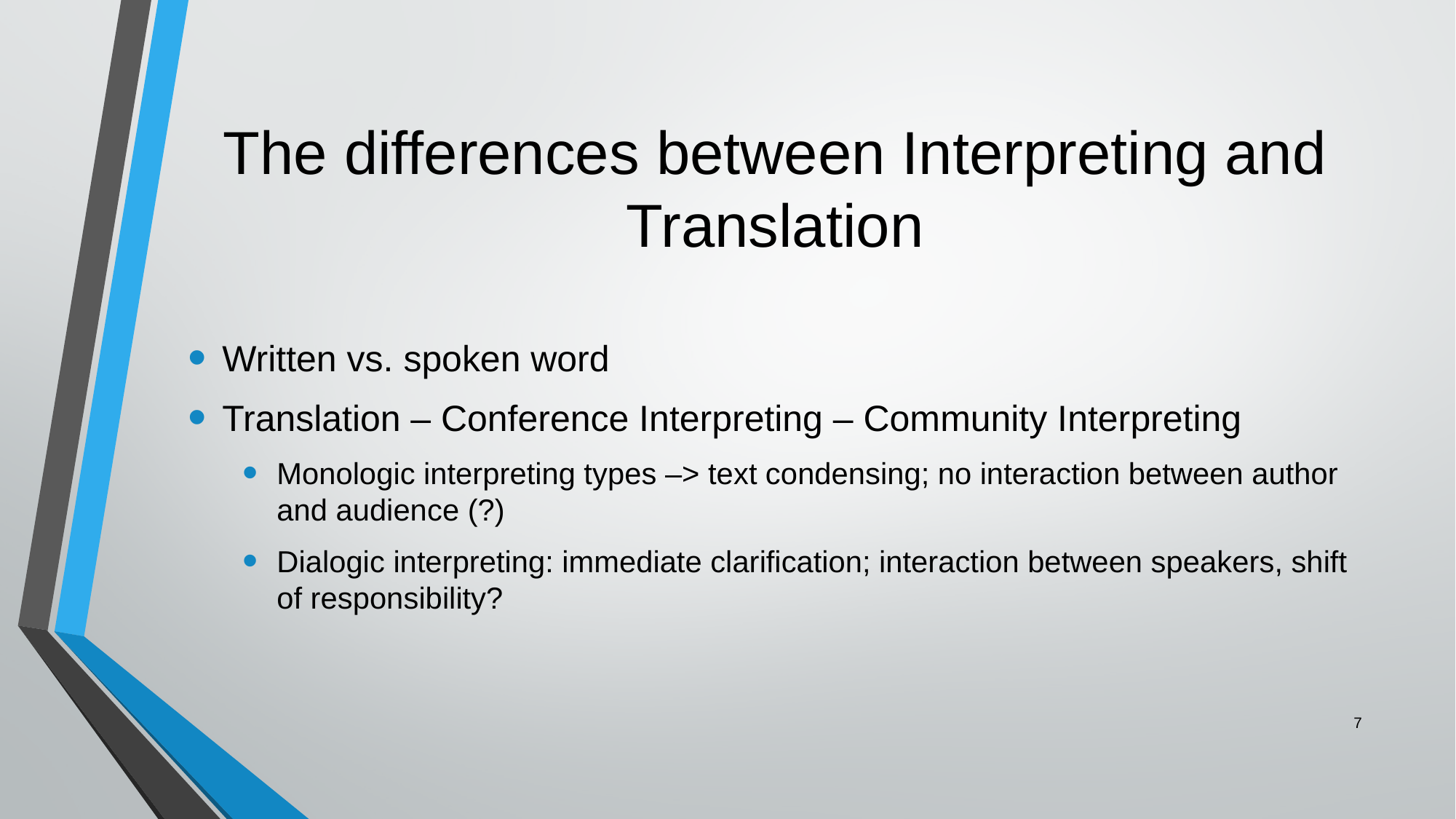

# The differences between Interpreting and Translation
Written vs. spoken word
Translation – Conference Interpreting – Community Interpreting
Monologic interpreting types –> text condensing; no interaction between author and audience (?)
Dialogic interpreting: immediate clarification; interaction between speakers, shift of responsibility?

7